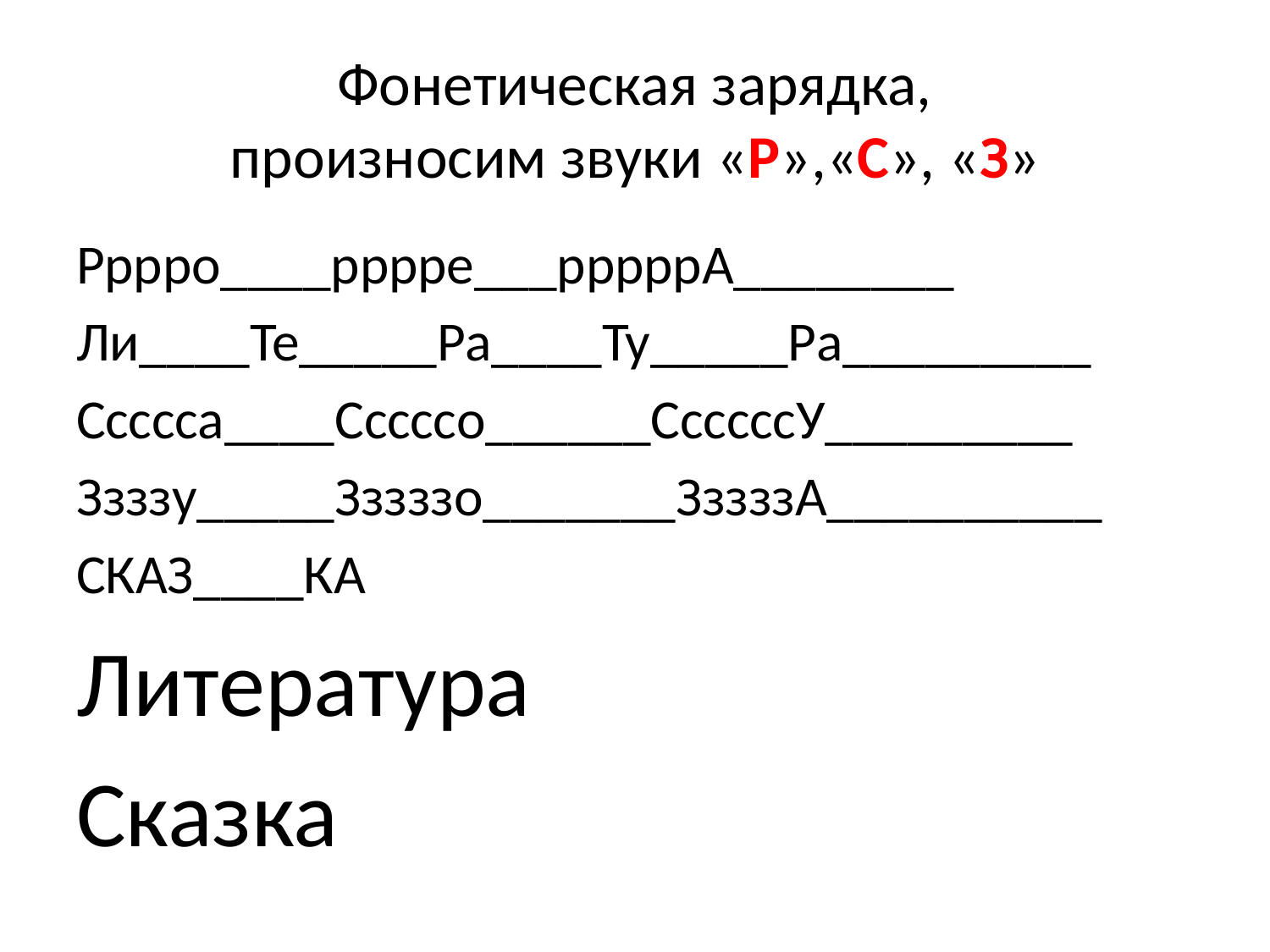

# Фонетическая зарядка, произносим звуки «Р»,«С», «З»
Рррро____рррре___рррррА________
Ли____Те_____Ра____Ту_____Ра_________
Ссссса____Сссссо______СсссссУ_________
Ззззу_____Зззззо_______ЗззззА__________
СКАЗ____КА
Литература
Сказка